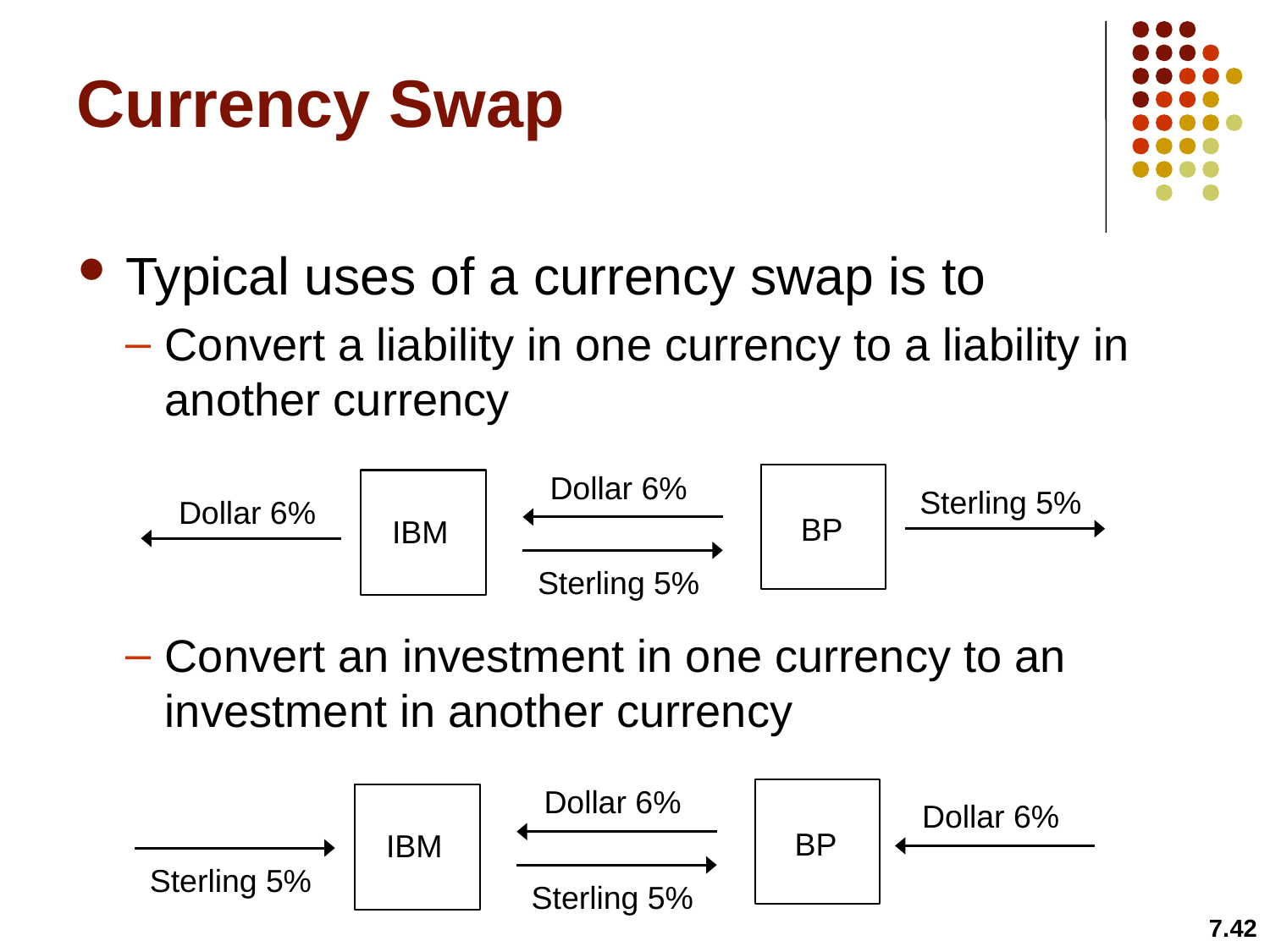

# Currency Swap
Typical uses of a currency swap is to
Convert a liability in one currency to a liability in another currency

Convert an investment in one currency to an investment in another currency

Dollar 6%

Sterling 5%
Dollar 6%
BP
IBM
Sterling 5%
Dollar 6%

Dollar 6%
BP
IBM
Sterling 5%
Sterling 5%
7.42